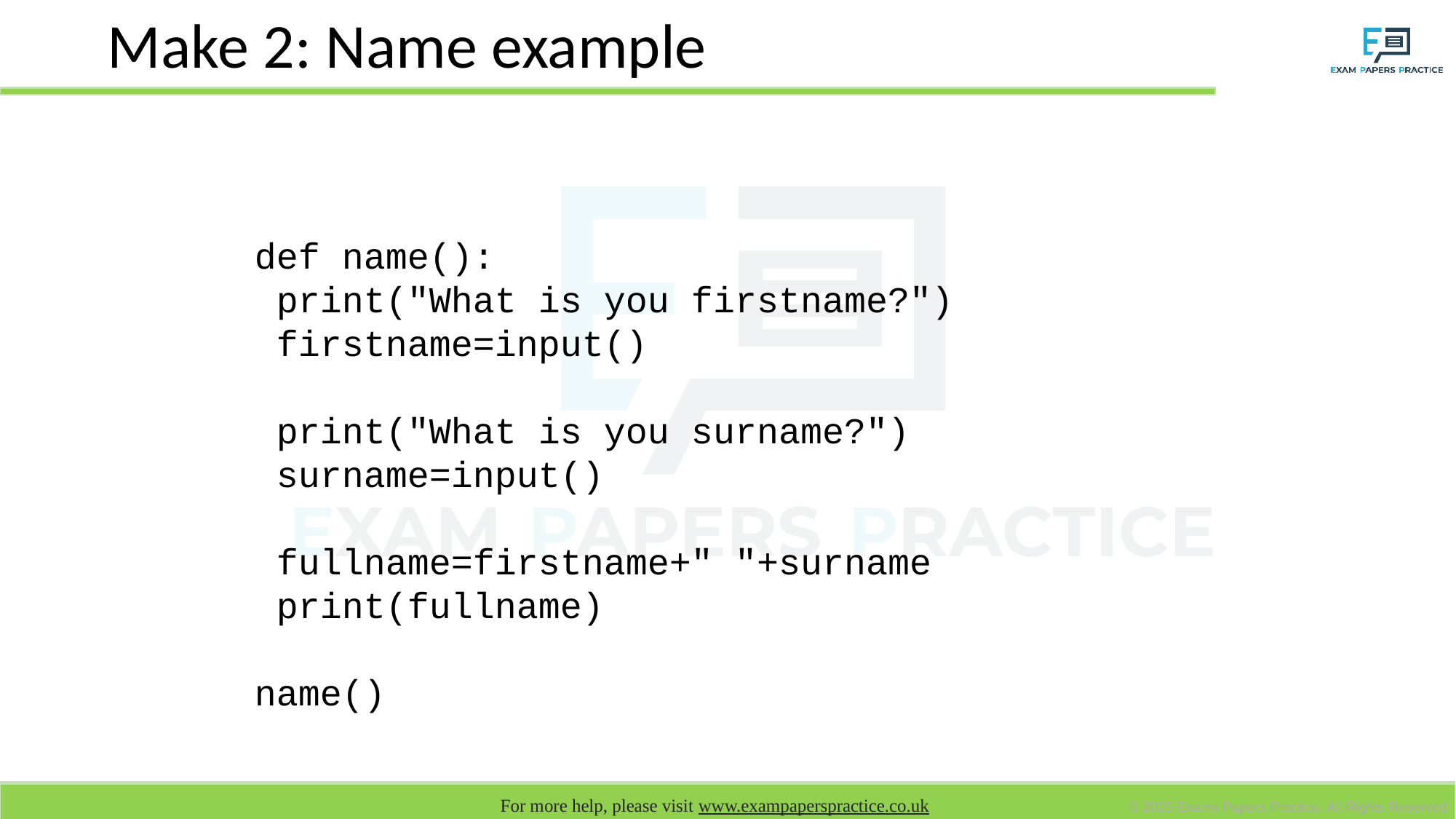

# Make 2: Name example
def name():
 print("What is you firstname?")
 firstname=input()

 print("What is you surname?")
 surname=input()

 fullname=firstname+" "+surname
 print(fullname)

name()